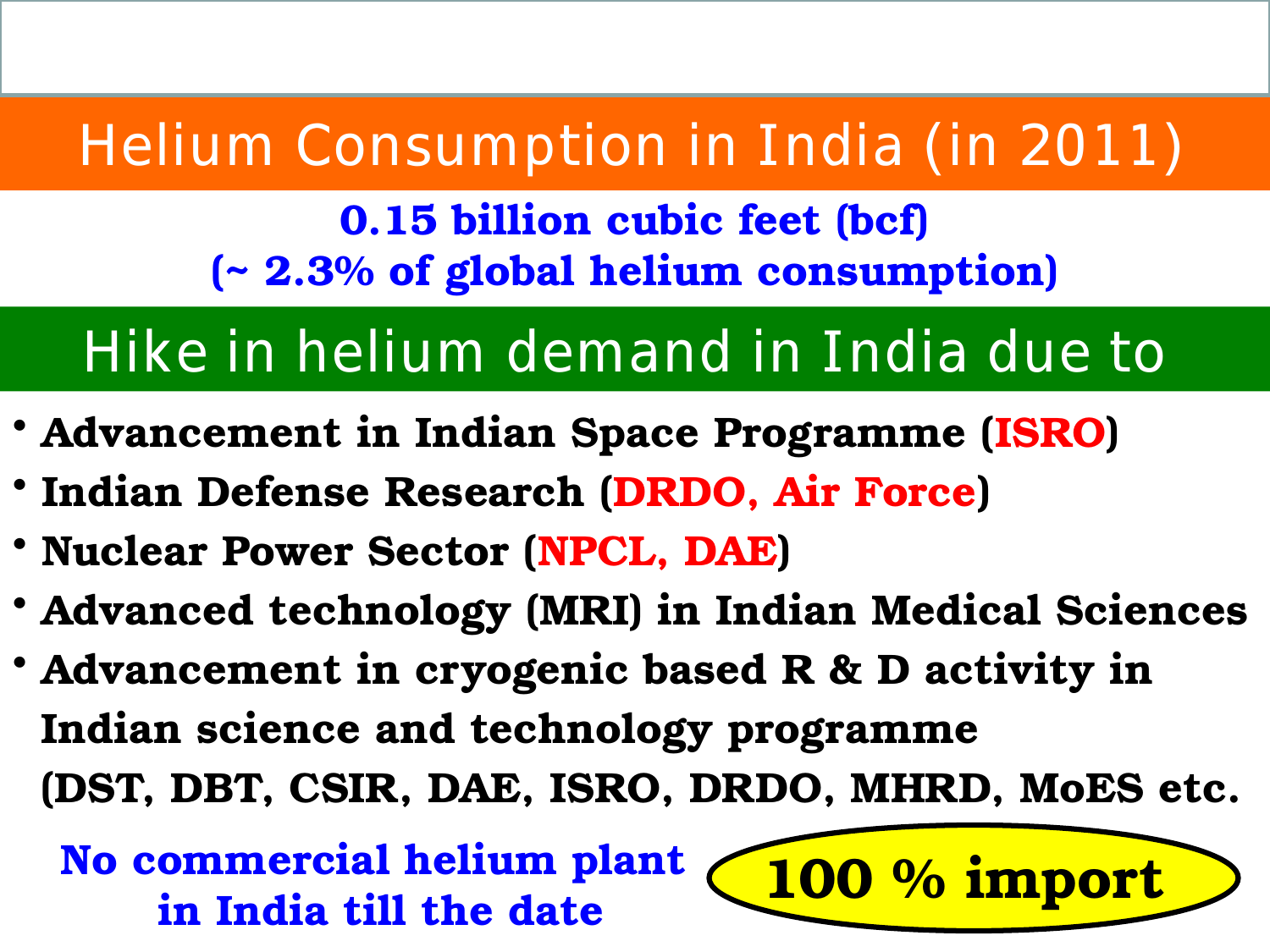

CRISIS OF HELIUM

Helium Consumption in India (in 2011)
0.15 billion cubic feet (bcf)
(~ 2.3% of global helium consumption)
Hike in helium demand in India due to
 Advancement in Indian Space Programme (ISRO)
 Indian Defense Research (DRDO, Air Force)
 Nuclear Power Sector (NPCL, DAE)
 Advanced technology (MRI) in Indian Medical Sciences
 Advancement in cryogenic based R & D activity in
  Indian science and technology programme
  (DST, DBT, CSIR, DAE, ISRO, DRDO, MHRD, MoES etc.
No commercial helium plant
in India till the date

 100 % import